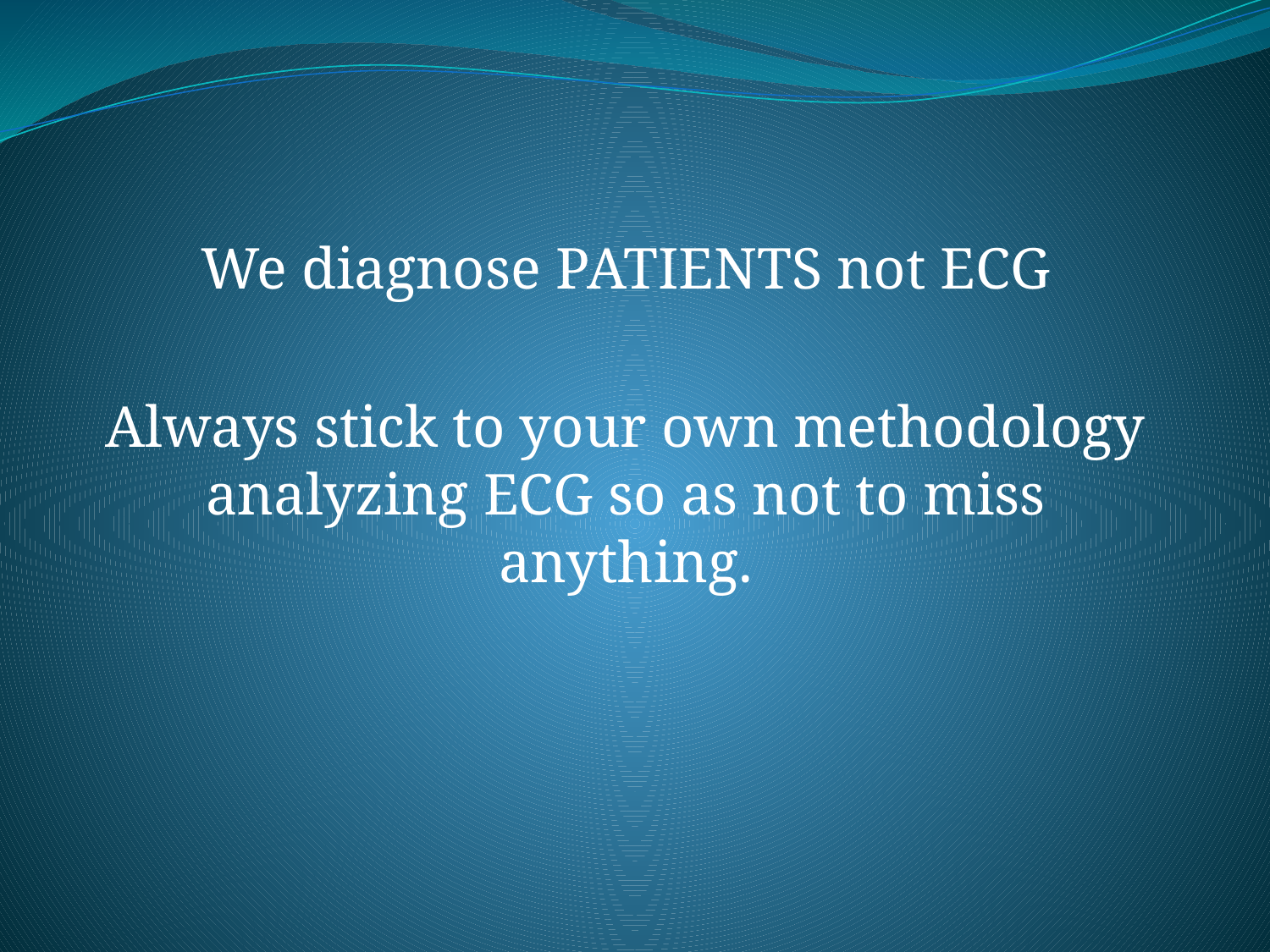

We diagnose PATIENTS not ECG

Always stick to your own methodology analyzing ECG so as not to miss anything.